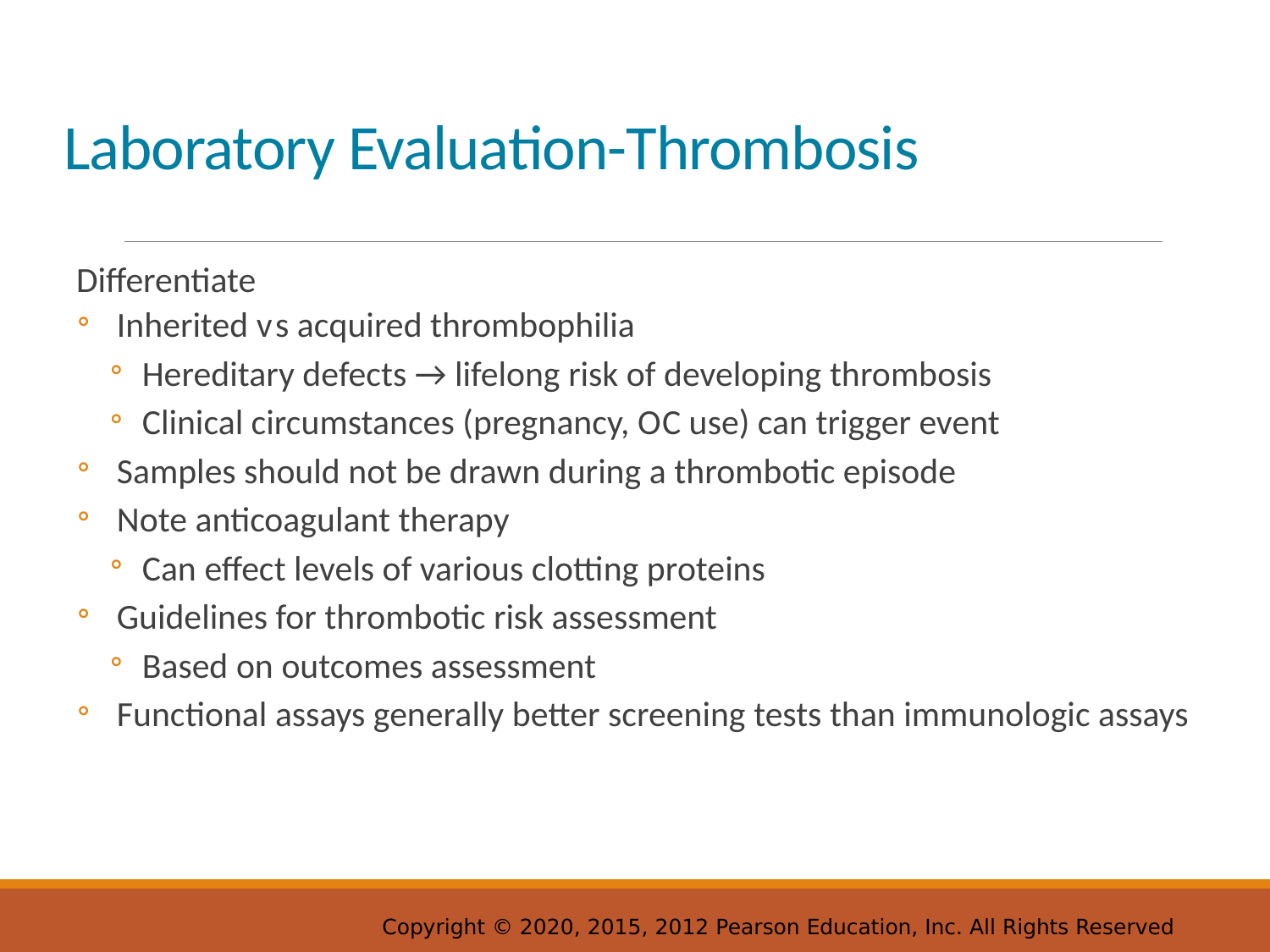

# Laboratory Evaluation-Thrombosis
Differentiate
Inherited versus acquired thrombophilia
Hereditary defects → lifelong risk of developing thrombosis
Clinical circumstances (pregnancy, O C use) can trigger event
Samples should not be drawn during a thrombotic episode
Note anticoagulant therapy
Can effect levels of various clotting proteins
Guidelines for thrombotic risk assessment
Based on outcomes assessment
Functional assays generally better screening tests than immunologic assays